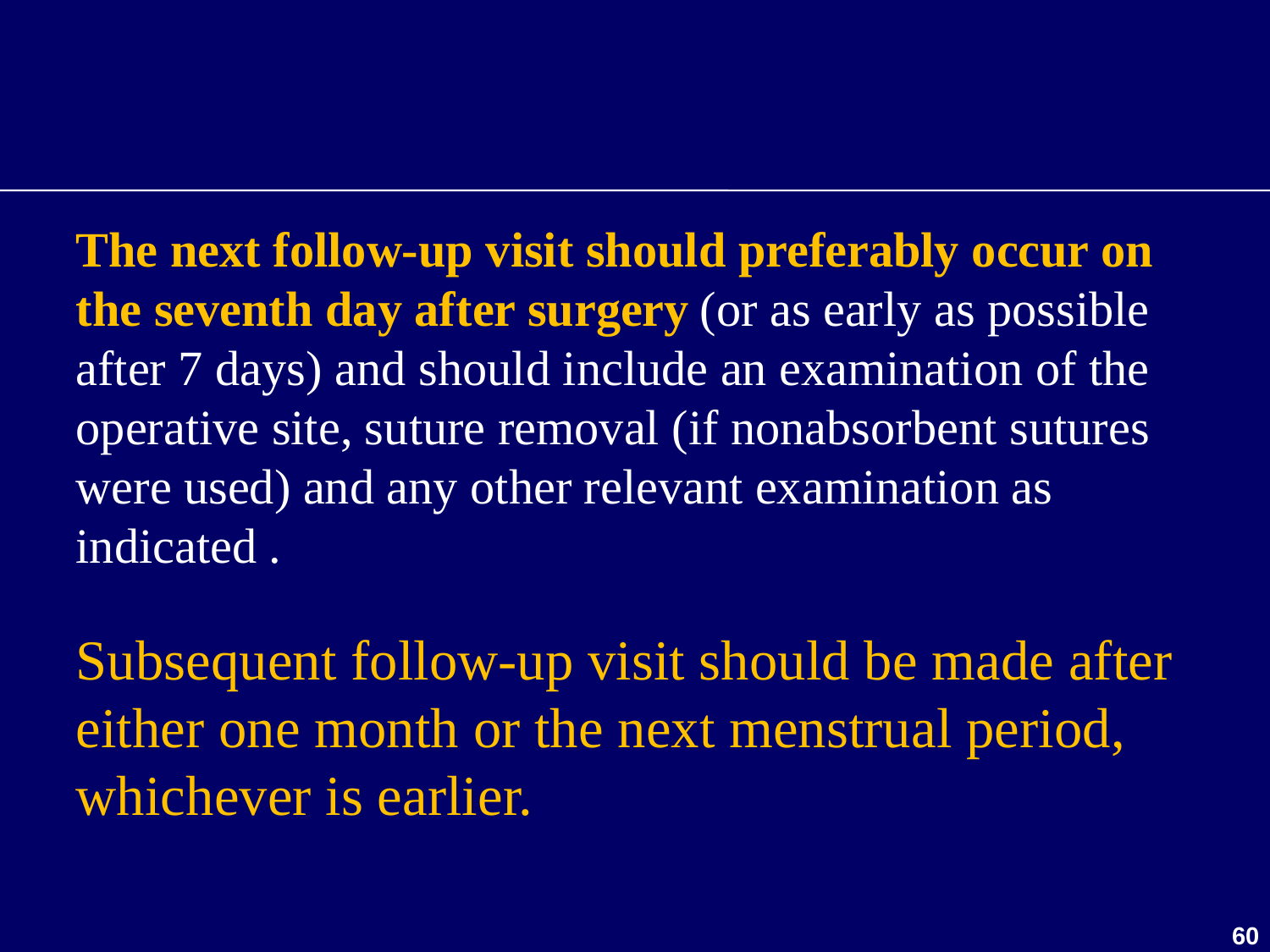

The next follow-up visit should preferably occur on the seventh day after surgery (or as early as possible after 7 days) and should include an examination of the operative site, suture removal (if nonabsorbent sutures were used) and any other relevant examination as indicated .

Subsequent follow-up visit should be made after either one month or the next menstrual period,
whichever is earlier.

.